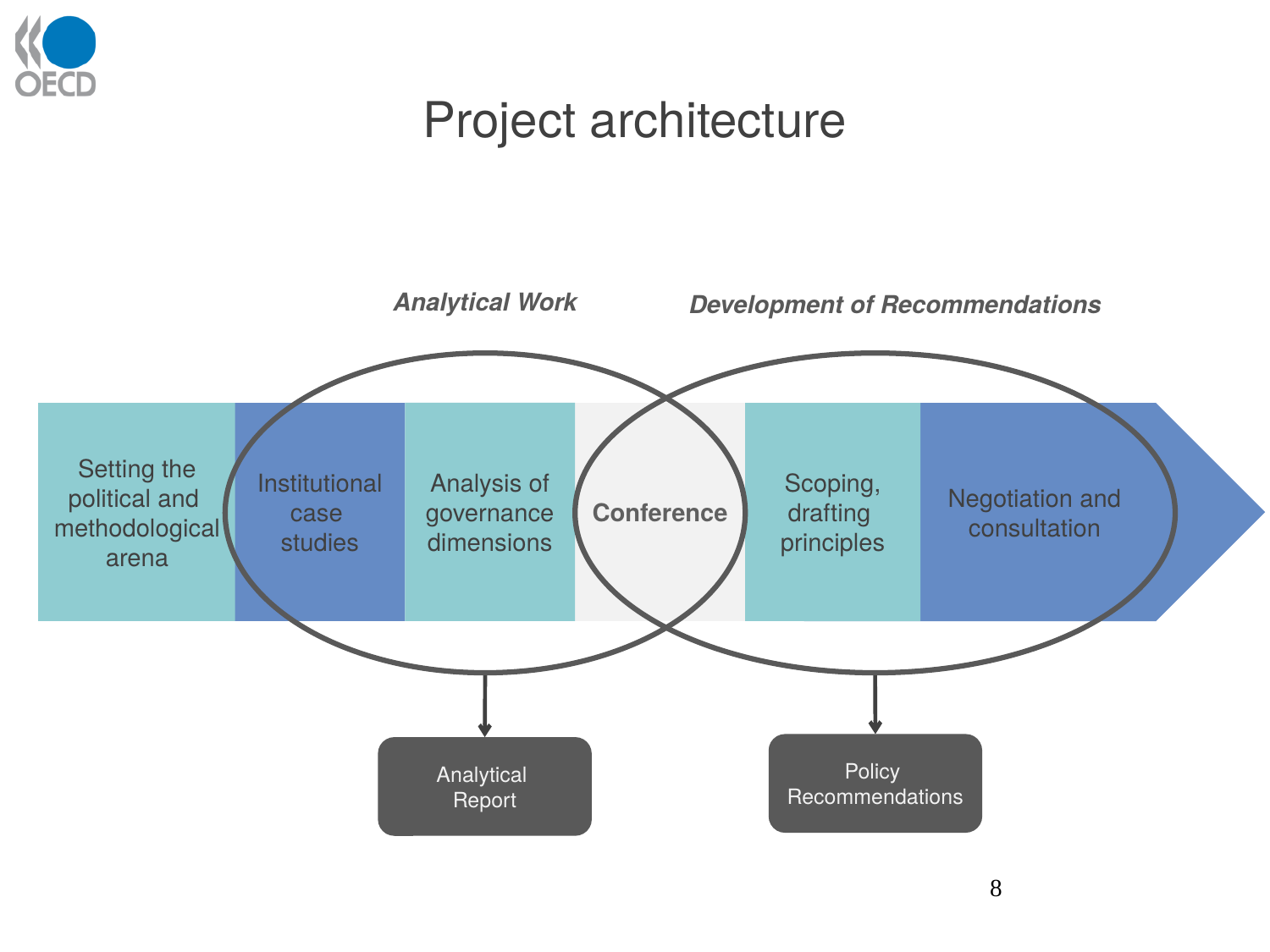

# Project architecture
Analytical Work
Development of Recommendations

Analysis of governance dimensions
Setting the political and
methodological arena
Institutional case
studies
Conference
Scoping, drafting
principles
Negotiation and consultation
Policy
Recommendations
Analytical
Report
8